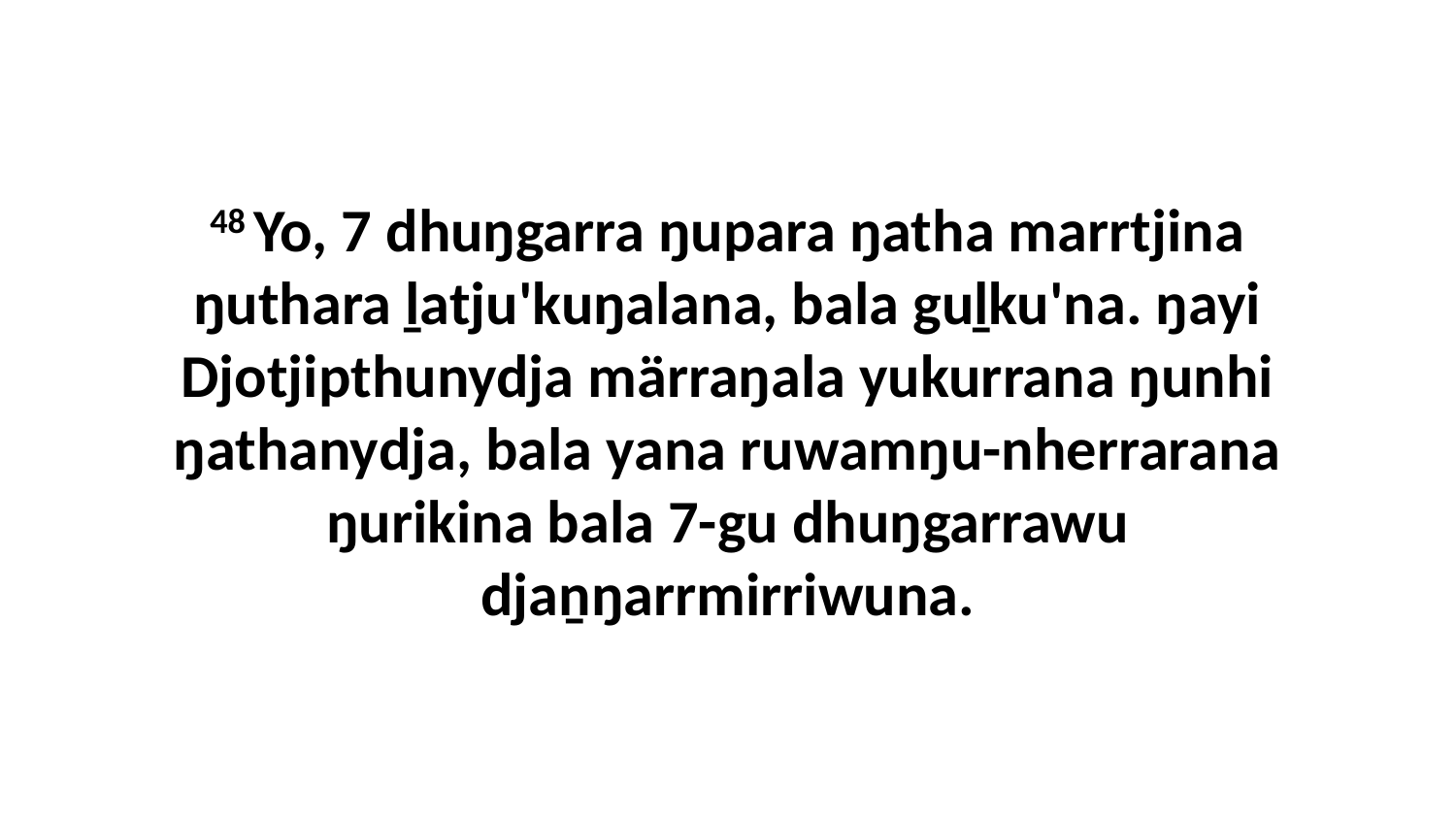

48 Yo, 7 dhuŋgarra ŋupara ŋatha marrtjina ŋuthara ḻatju'kuŋalana, bala guḻku'na. ŋayi Djotjipthunydja märraŋala yukurrana ŋunhi ŋathanydja, bala yana ruwamŋu-nherrarana ŋurikina bala 7-gu dhuŋgarrawu djaṉŋarrmirriwuna.